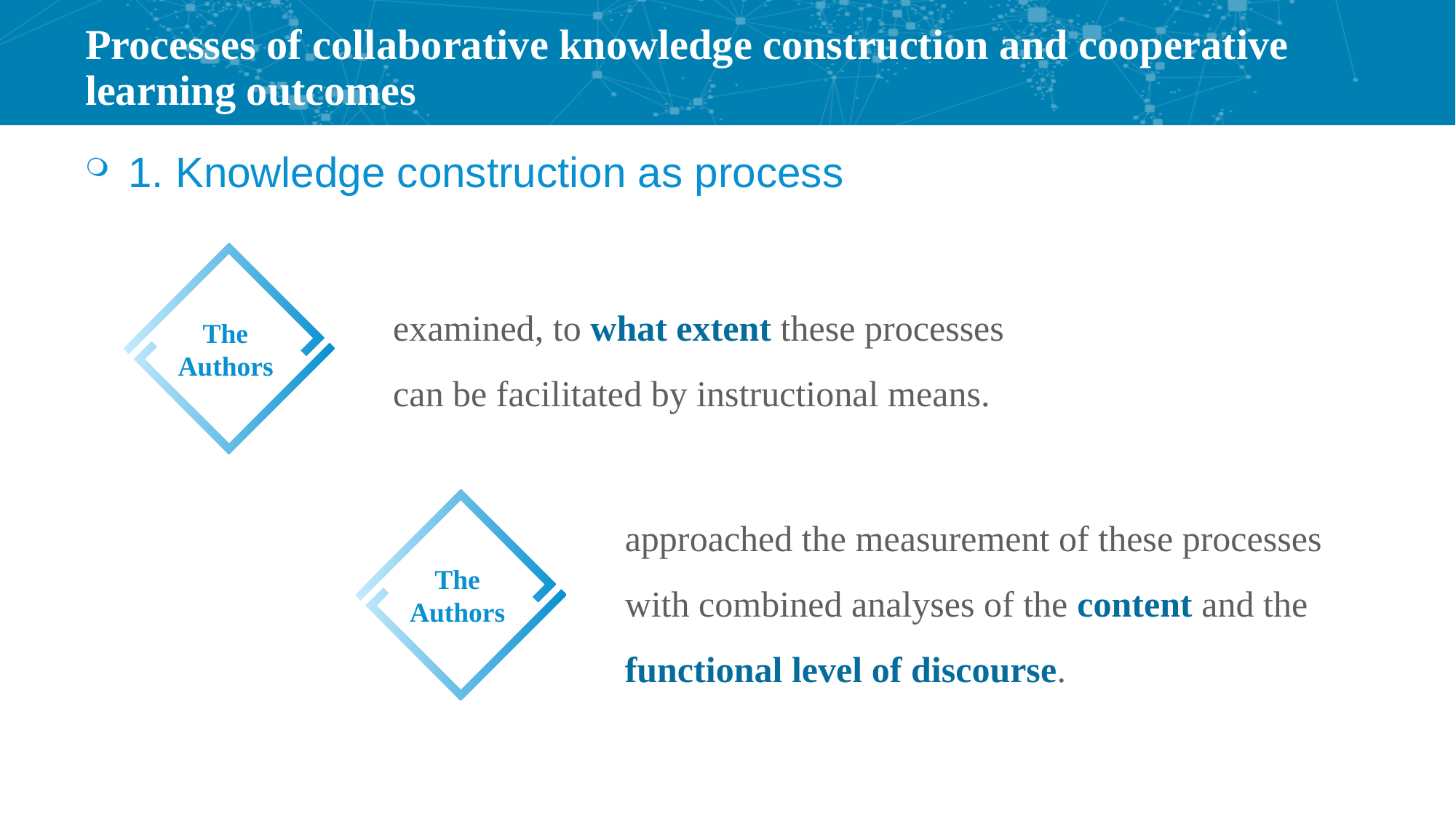

# Processes of collaborative knowledge construction and cooperative learning outcomes
1. Knowledge construction as process
The
Authors
examined, to what extent these processes can be facilitated by instructional means.
approached the measurement of these processes with combined analyses of the content and the functional level of discourse.
The
Authors